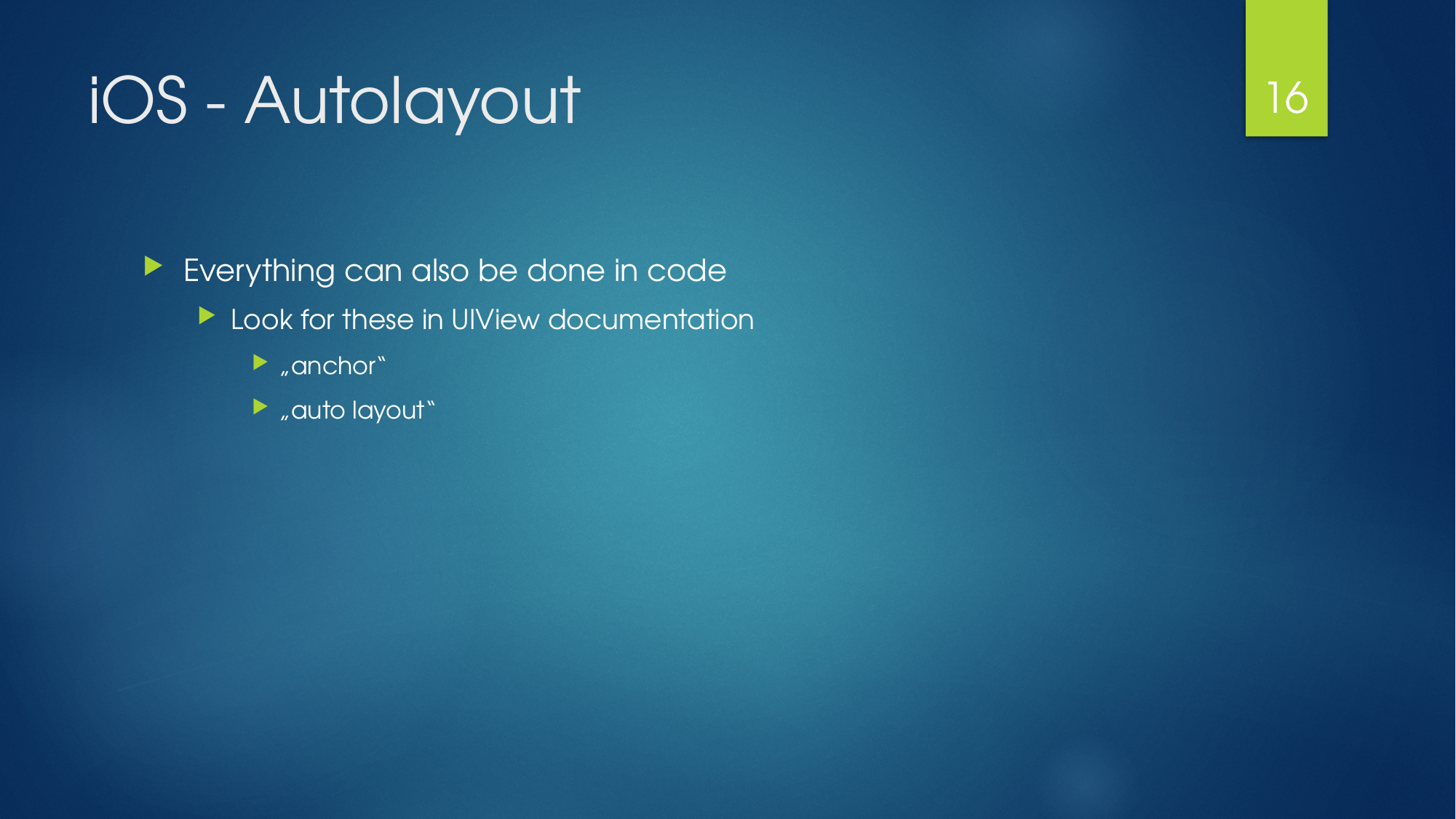

16
# iOS - Autolayout
Everything can also be done in code
Look for these in UIView documentation
„anchor“
„auto layout“